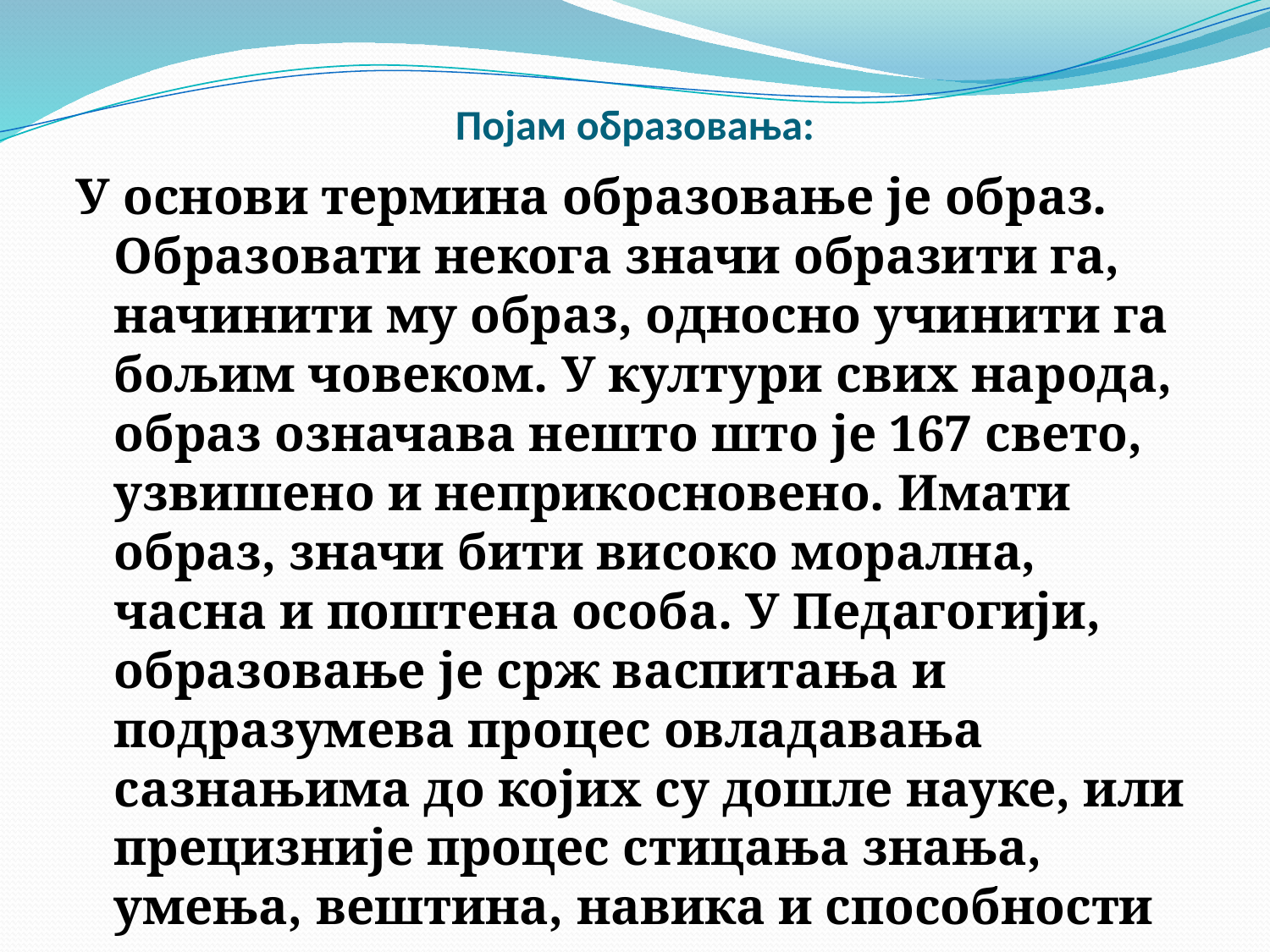

# Појам образовања:
У основи термина образовање је образ. Образовати некога значи образити га, начинити му образ, односно учинити га бољим човеком. У култури свих народа, образ означава нешто што је 167 свето, узвишено и неприкосновено. Имати образ, значи бити високо морална, часна и поштена особа. У Педагогији, образовање је срж васпитања и подразумева процес овладавања сазнањима до којих су дошле науке, или прецизније процес стицања знања, умења, вештина, навика и способности од стране индивидуе.